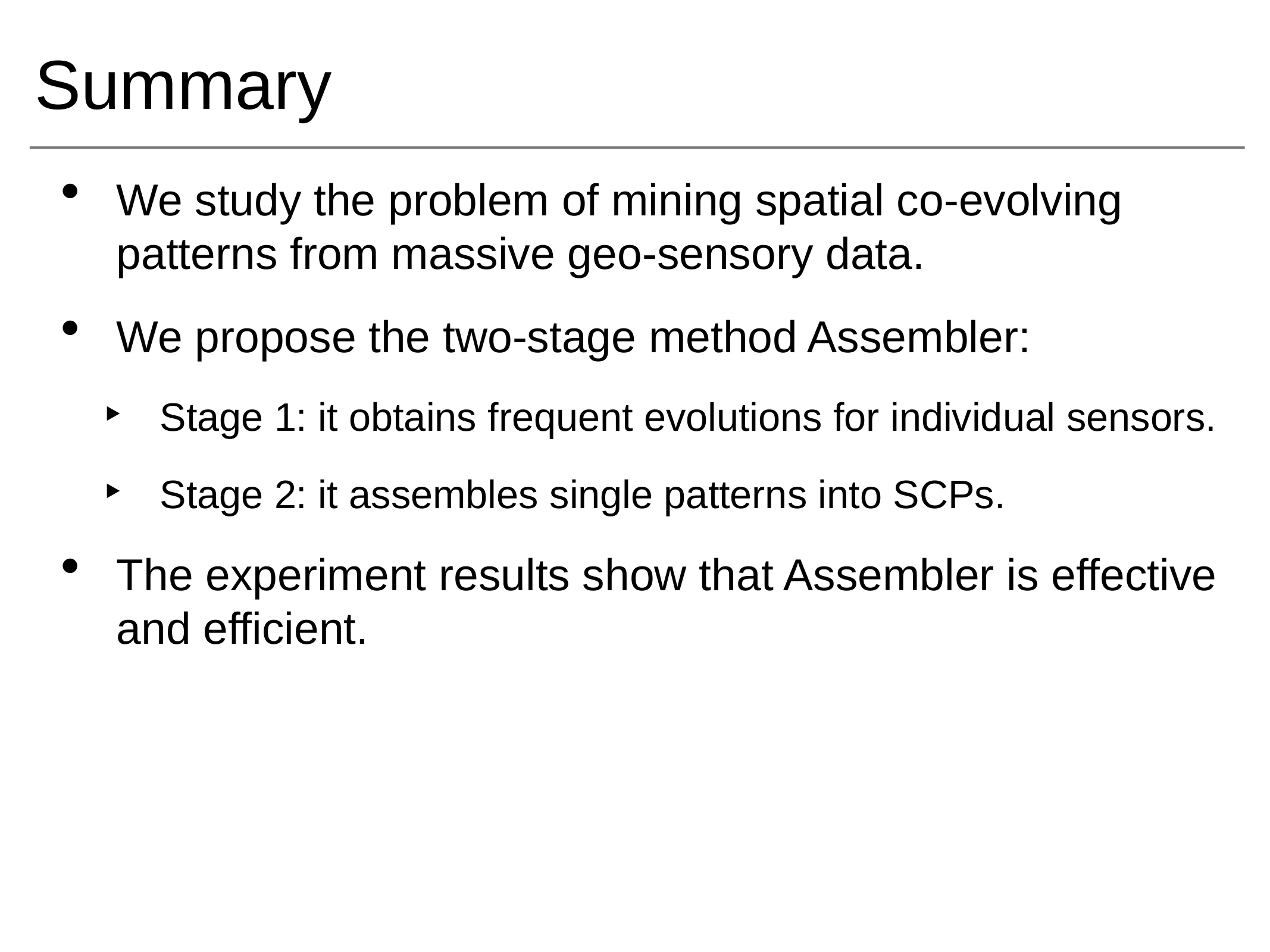

# Summary
We study the problem of mining spatial co-evolving patterns from massive geo-sensory data.
We propose the two-stage method Assembler:
Stage 1: it obtains frequent evolutions for individual sensors.
Stage 2: it assembles single patterns into SCPs.
The experiment results show that Assembler is effective and efficient.
21